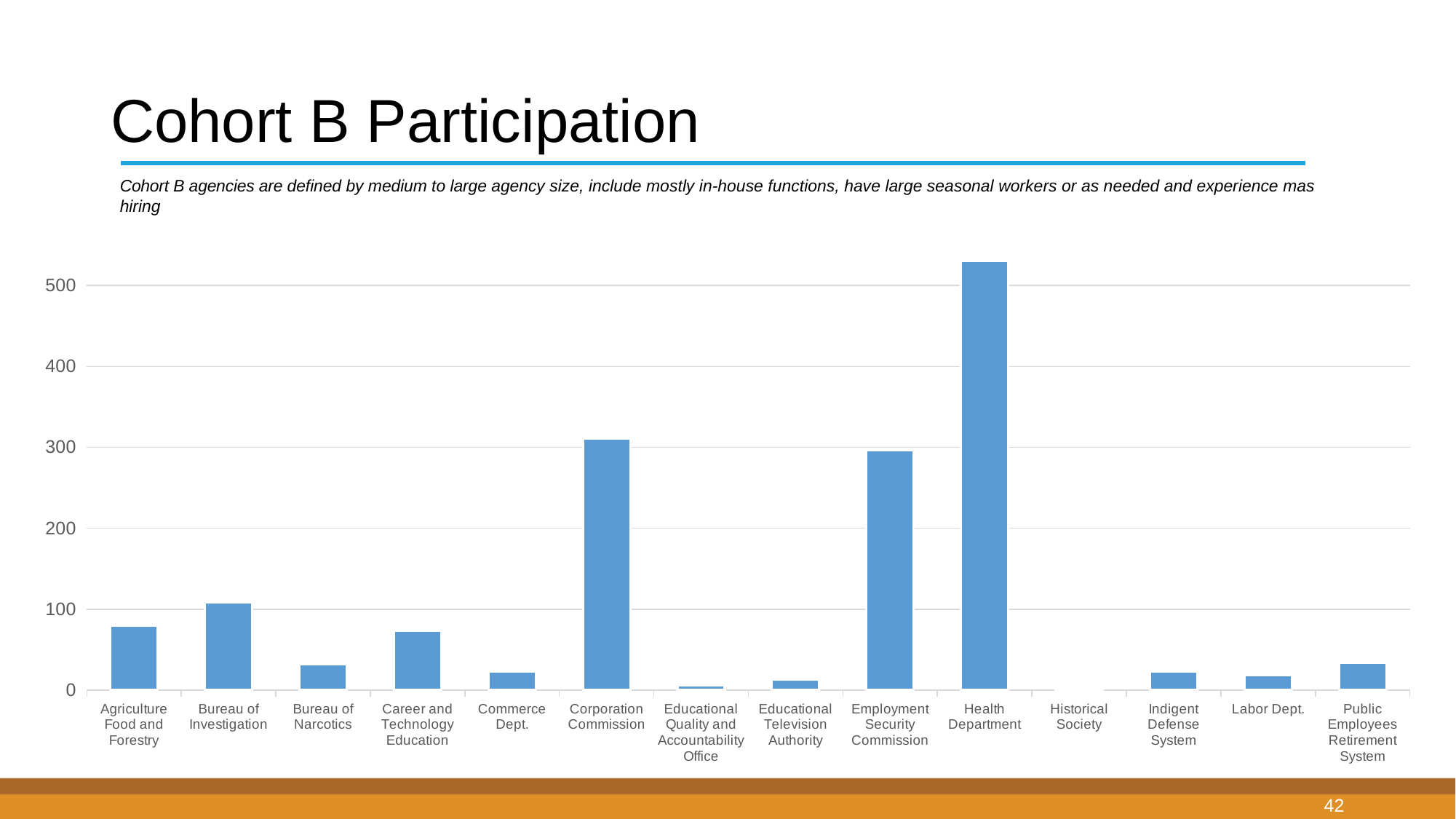

# Cohort B Participation
Cohort B agencies are defined by medium to large agency size, include mostly in-house functions, have large seasonal workers or as needed and experience mas hiring

### Chart

| Category | Column1 |
|---|---|
| Agriculture Food and Forestry | 80.0 |
| Bureau of Investigation | 108.0 |
| Bureau of Narcotics | 32.0 |
| Career and Technology Education | 73.0 |
| Commerce Dept. | 23.0 |
| Corporation Commission | 311.0 |
| Educational Quality and Accountability Office | 6.0 |
| Educational Television Authority | 13.0 |
| Employment Security Commission | 296.0 |
| Health Department | 530.0 |
| Historical Society | 1.0 |
| Indigent Defense System | 23.0 |
| Labor Dept. | 18.0 |
| Public Employees Retirement System | 34.0 |
42